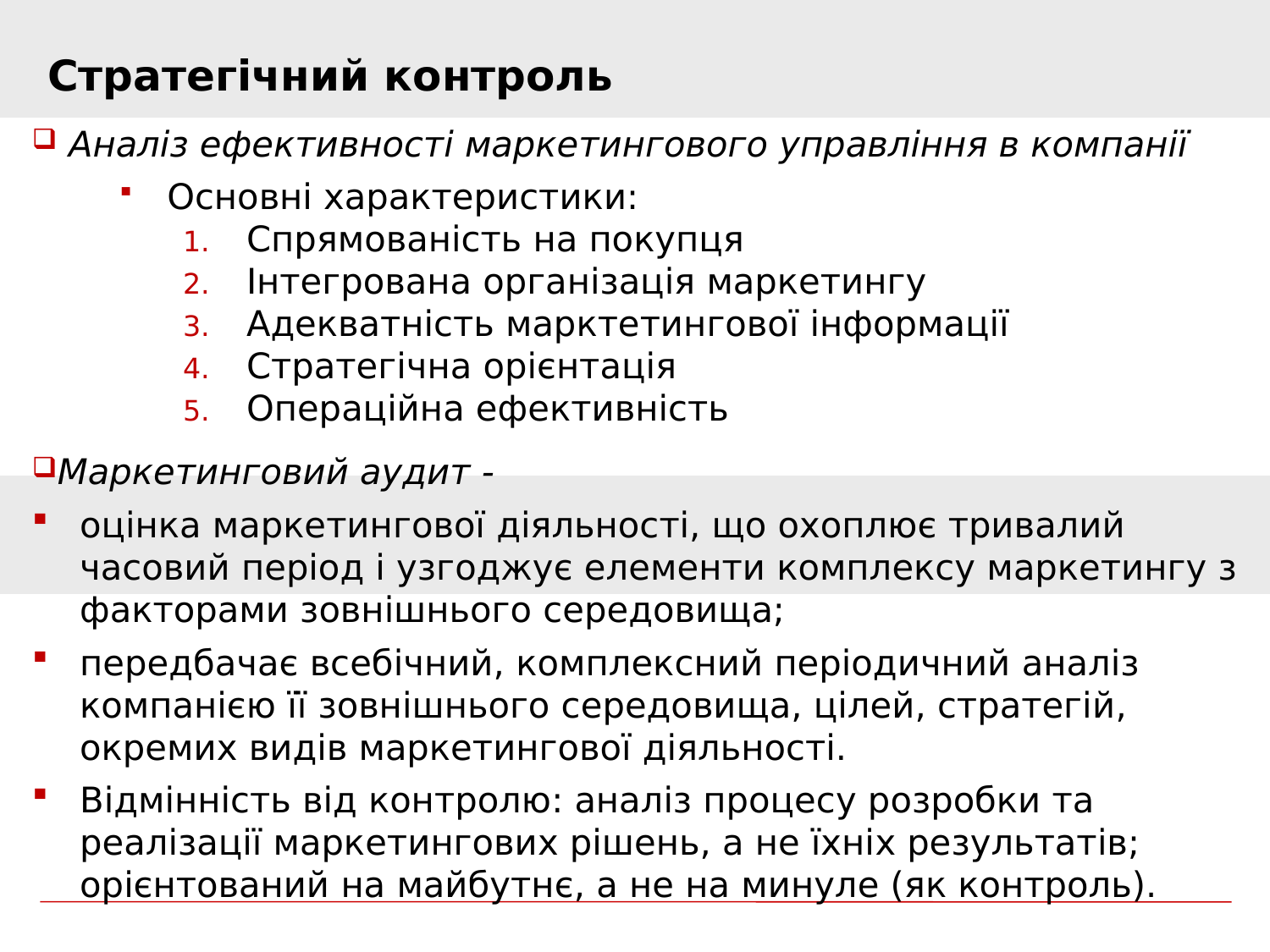

# Стратегічний контроль
 Аналіз ефективності маркетингового управління в компанії
Основні характеристики:
Спрямованість на покупця
Інтегрована організація маркетингу
Адекватність марктетингової інформації
Стратегічна орієнтація
Операційна ефективність
Маркетинговий аудит -
оцінка маркетингової діяльності, що охоплює тривалий часовий період і узгоджує елементи комплексу маркетингу з факторами зовнішнього середовища;
передбачає всебічний, комплексний періодичний аналіз компанією її зовнішнього середовища, цілей, стратегій, окремих видів маркетингової діяльності.
Відмінність від контролю: аналіз процесу розробки та реалізації маркетингових рішень, а не їхніх результатів; орієнтований на майбутнє, а не на минуле (як контроль).